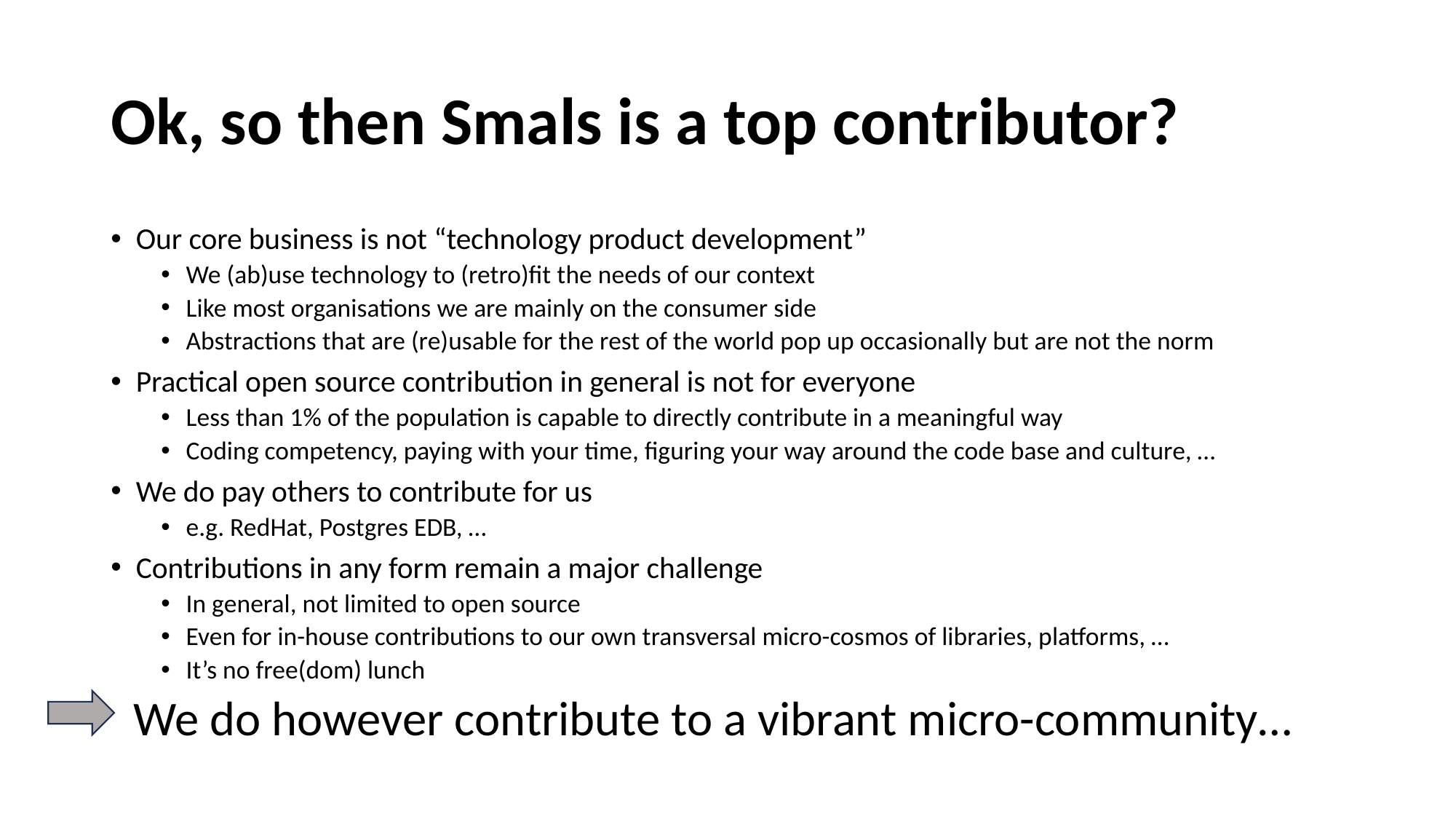

# Ok, so then Smals is a top contributor?
Our core business is not “technology product development”
We (ab)use technology to (retro)fit the needs of our context
Like most organisations we are mainly on the consumer side
Abstractions that are (re)usable for the rest of the world pop up occasionally but are not the norm
Practical open source contribution in general is not for everyone
Less than 1% of the population is capable to directly contribute in a meaningful way
Coding competency, paying with your time, figuring your way around the code base and culture, …
We do pay others to contribute for us
e.g. RedHat, Postgres EDB, …
Contributions in any form remain a major challenge
In general, not limited to open source
Even for in-house contributions to our own transversal micro-cosmos of libraries, platforms, …
It’s no free(dom) lunch
We do however contribute to a vibrant micro-community…